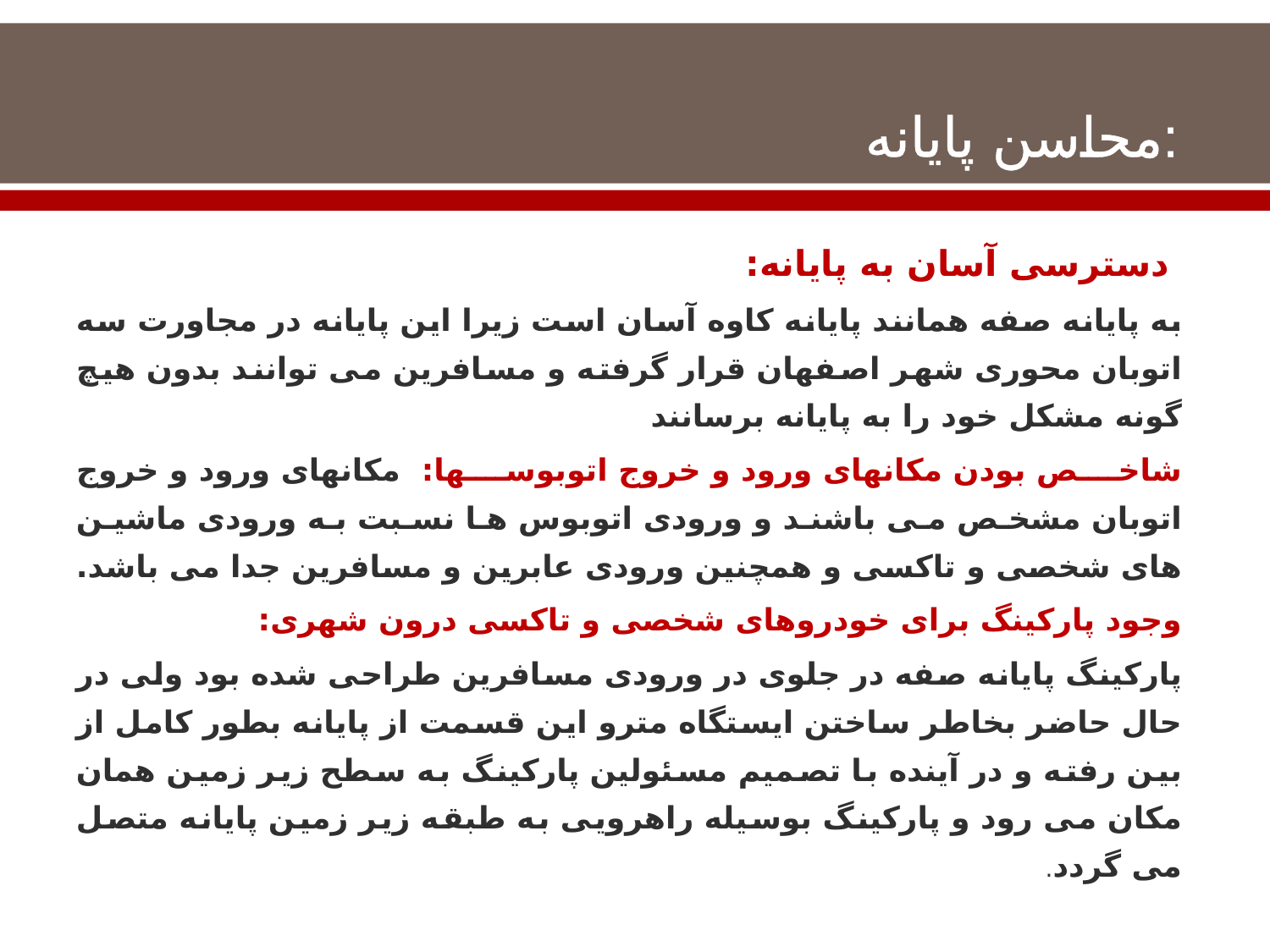

# محاسن پایانه:
  دسترسی آسان به پایانه:
به پایانه صفه همانند پایانه کاوه آسان است زیرا این پایانه در مجاورت سه اتوبان محوری شهر اصفهان قرار گرفته و مسافرین می توانند بدون هیچ گونه مشکل خود را به پایانه برسانند
شاخص بودن مکانهای ورود و خروج اتوبوسها:  مکانهای ورود و خروج اتوبان مشخص می باشند و ورودی اتوبوس ها نسبت به ورودی ماشین های شخصی و تاکسی و همچنین ورودی عابرین و مسافرین جدا می باشد.
وجود پارکینگ برای خودروهای شخصی و تاکسی درون شهری:
پارکینگ پایانه صفه در جلوی در ورودی مسافرین طراحی شده بود ولی در حال حاضر بخاطر ساختن ایستگاه مترو این قسمت از پایانه بطور کامل از بین رفته و در آینده با تصمیم مسئولین پارکینگ به سطح زیر زمین همان مکان می رود و پارکینگ بوسیله راهرویی به طبقه زیر زمین پایانه متصل می گردد.